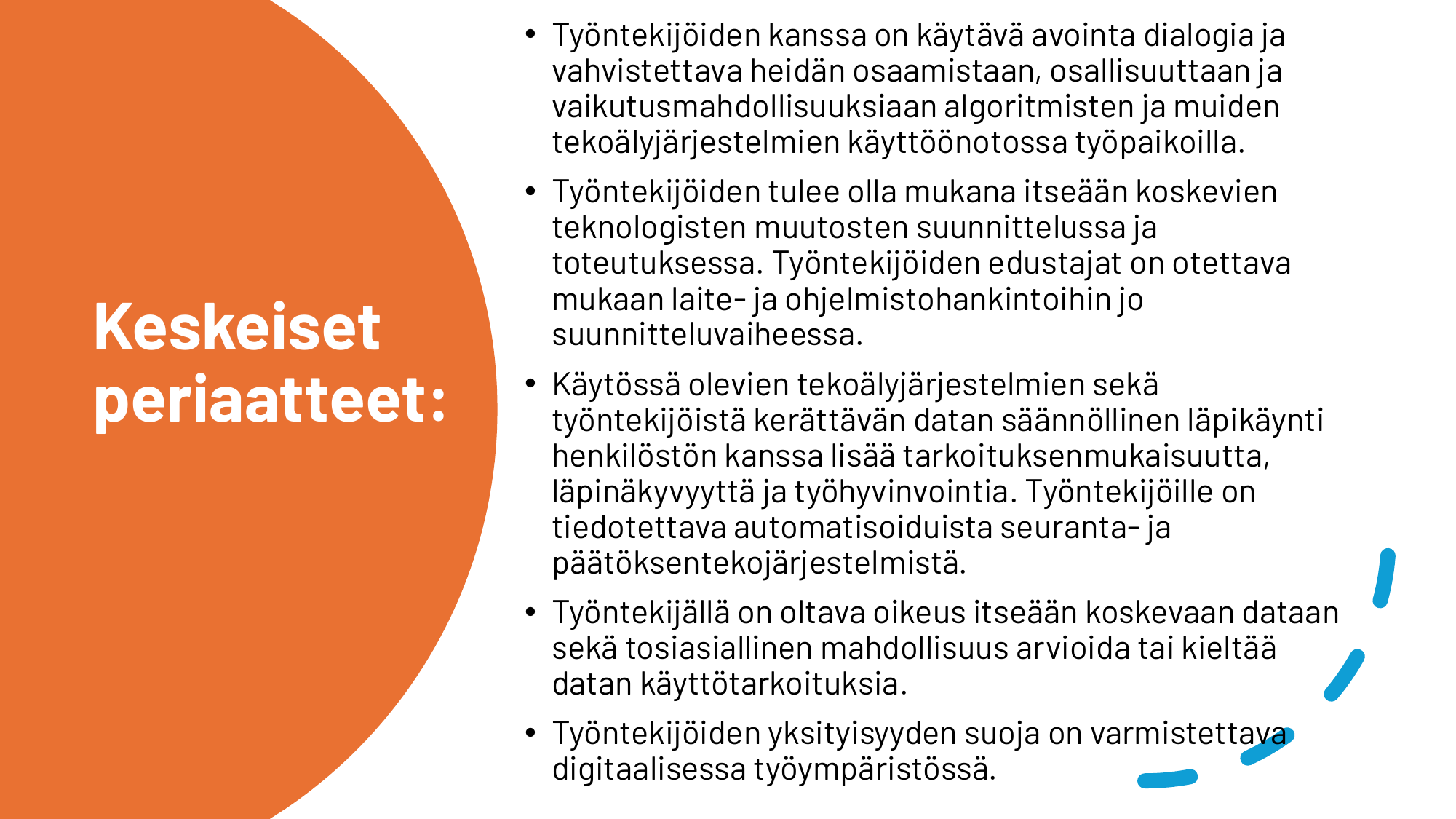

Työntekijöiden kanssa on käytävä avointa dialogia ja vahvistettava heidän osaamistaan, osallisuuttaan ja vaikutusmahdollisuuksiaan algoritmisten ja muiden tekoälyjärjestelmien käyttöönotossa työpaikoilla.
Työntekijöiden tulee olla mukana itseään koskevien teknologisten muutosten suunnittelussa ja toteutuksessa. Työntekijöiden edustajat on otettava mukaan laite- ja ohjelmistohankintoihin jo suunnitteluvaiheessa.
Käytössä olevien tekoälyjärjestelmien sekä työntekijöistä kerättävän datan säännöllinen läpikäynti henkilöstön kanssa lisää tarkoituksenmukaisuutta, läpinäkyvyyttä ja työhyvinvointia. Työntekijöille on tiedotettava automatisoiduista seuranta- ja päätöksentekojärjestelmistä.
Työntekijällä on oltava oikeus itseään koskevaan dataan sekä tosiasiallinen mahdollisuus arvioida tai kieltää datan käyttötarkoituksia.
Työntekijöiden yksityisyyden suoja on varmistettava digitaalisessa työympäristössä.

# Keskeiset periaatteet: